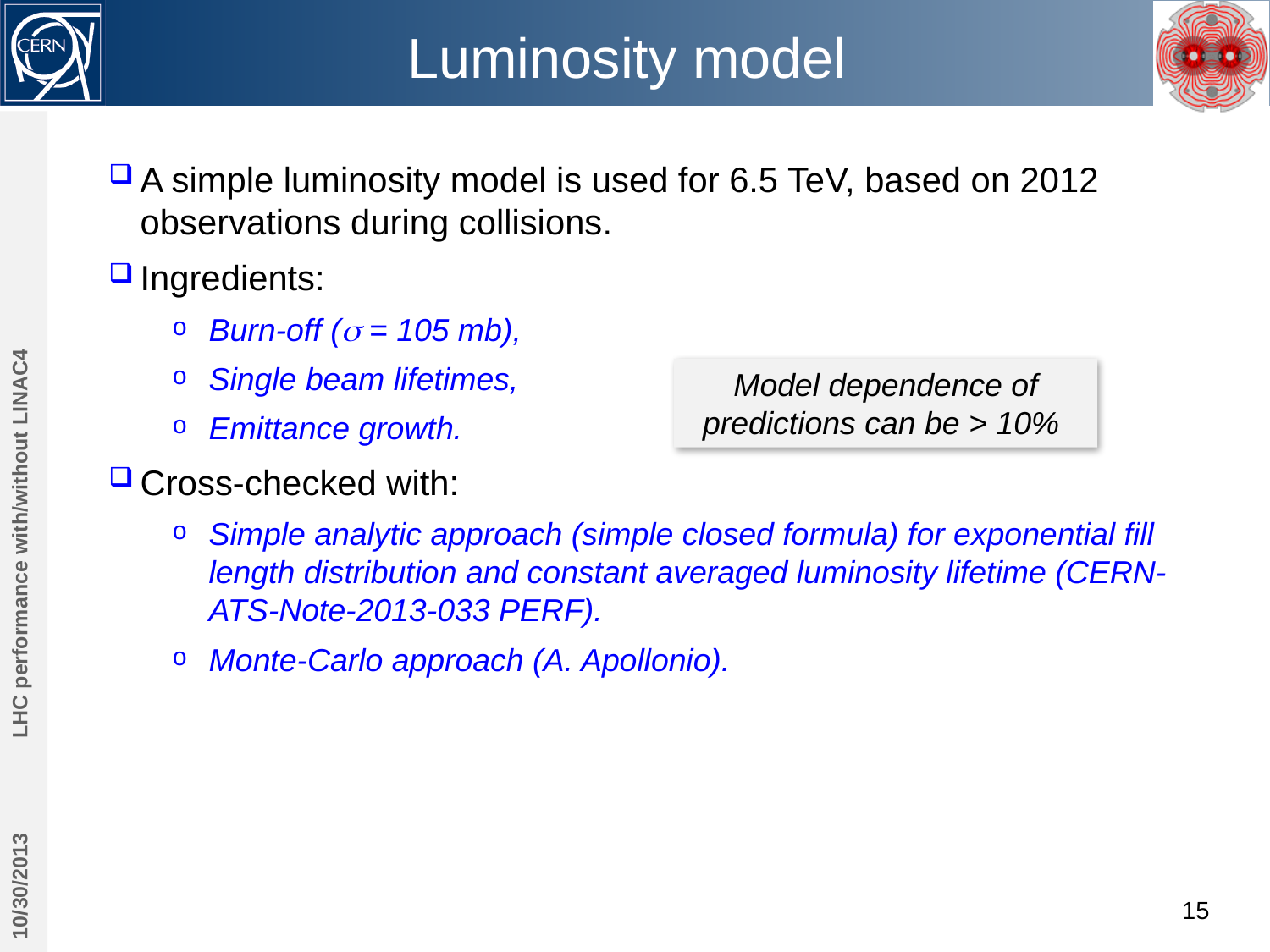

# Luminosity model
A simple luminosity model is used for 6.5 TeV, based on 2012 observations during collisions.
Ingredients:
Burn-off (σ = 105 mb),
Single beam lifetimes,
Emittance growth.
Cross-checked with:
Simple analytic approach (simple closed formula) for exponential fill length distribution and constant averaged luminosity lifetime (CERN-ATS-Note-2013-033 PERF).
Monte-Carlo approach (A. Apollonio).
Model dependence of predictions can be > 10%
LHC performance with/without LINAC4
10/30/2013
15